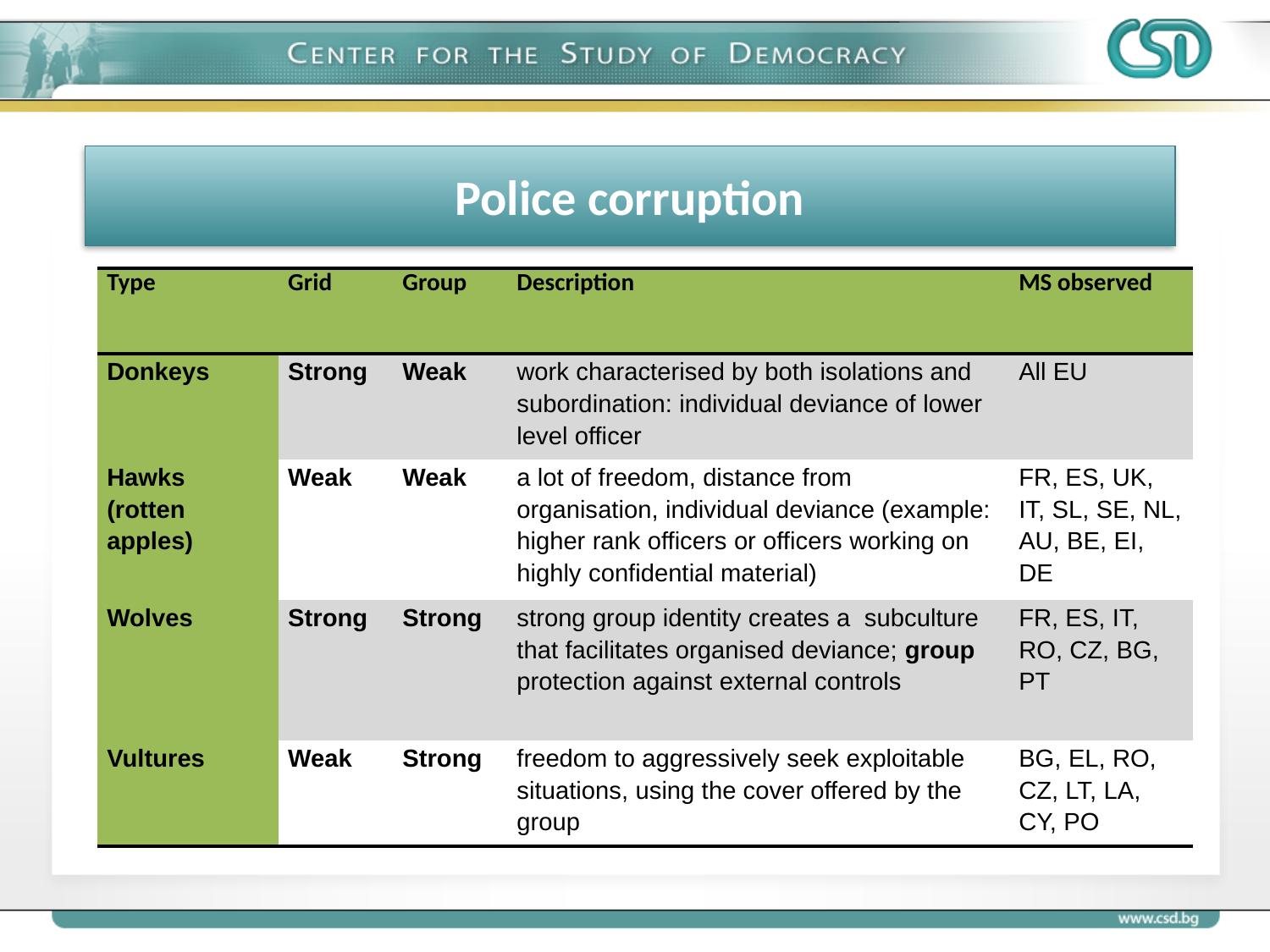

# Police corruption
| Type | Grid | Group | Description | MS observed |
| --- | --- | --- | --- | --- |
| Donkeys | Strong | Weak | work characterised by both isolations and subordination: individual deviance of lower level officer | All EU |
| Hawks (rotten apples) | Weak | Weak | a lot of freedom, distance from organisation, individual deviance (example: higher rank officers or officers working on highly confidential material) | FR, ES, UK, IT, SL, SE, NL, AU, BE, EI, DE |
| Wolves | Strong | Strong | strong group identity creates a subculture that facilitates organised deviance; group protection against external controls | FR, ES, IT, RO, CZ, BG, PT |
| Vultures | Weak | Strong | freedom to aggressively seek exploitable situations, using the cover offered by the group | BG, EL, RO, CZ, LT, LA, CY, PO |